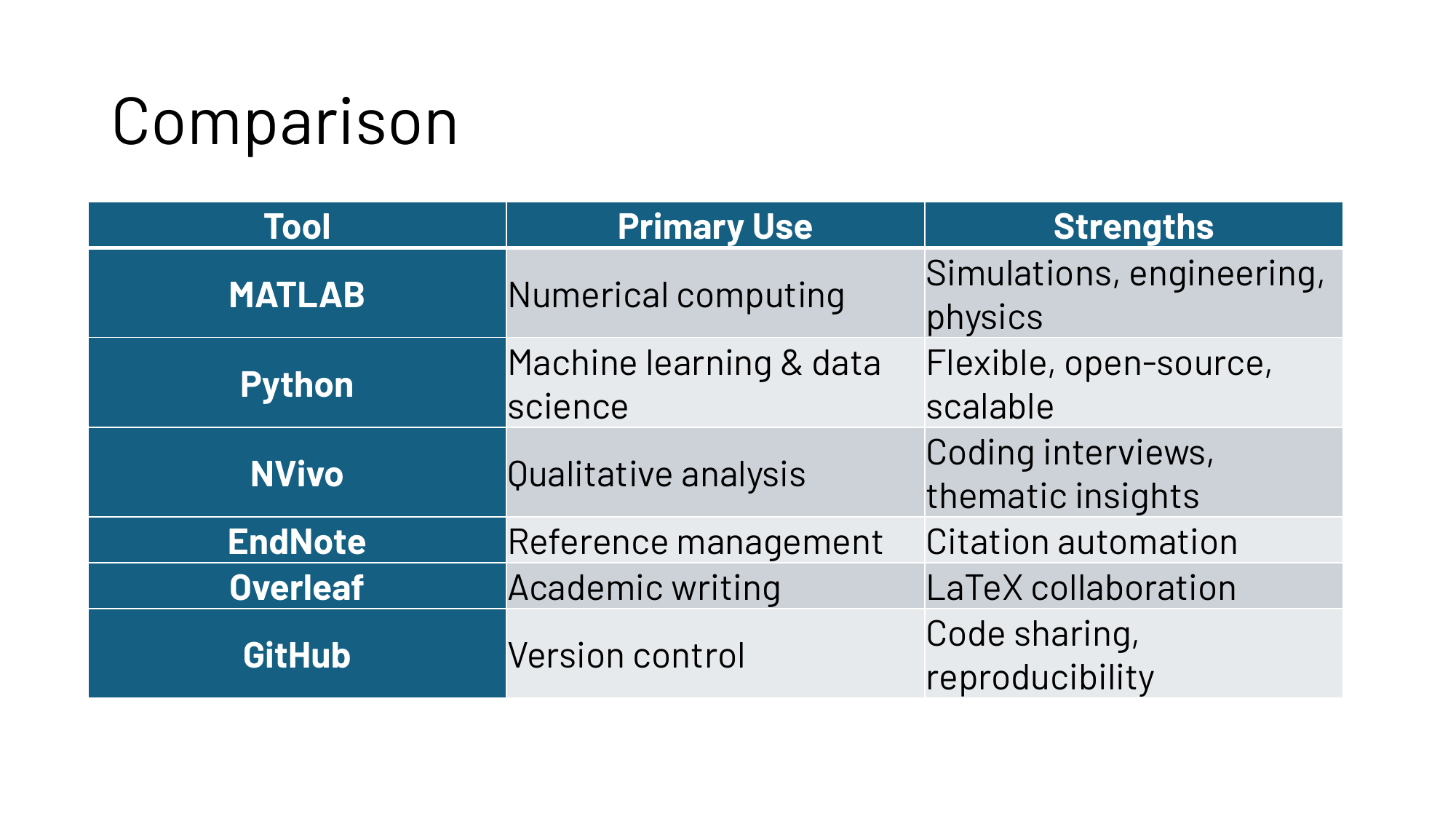

# Comparison
| Tool | Primary Use | Strengths |
| --- | --- | --- |
| MATLAB | Numerical computing | Simulations, engineering, physics |
| Python | Machine learning & data science | Flexible, open-source, scalable |
| NVivo | Qualitative analysis | Coding interviews, thematic insights |
| EndNote | Reference management | Citation automation |
| Overleaf | Academic writing | LaTeX collaboration |
| GitHub | Version control | Code sharing, reproducibility |